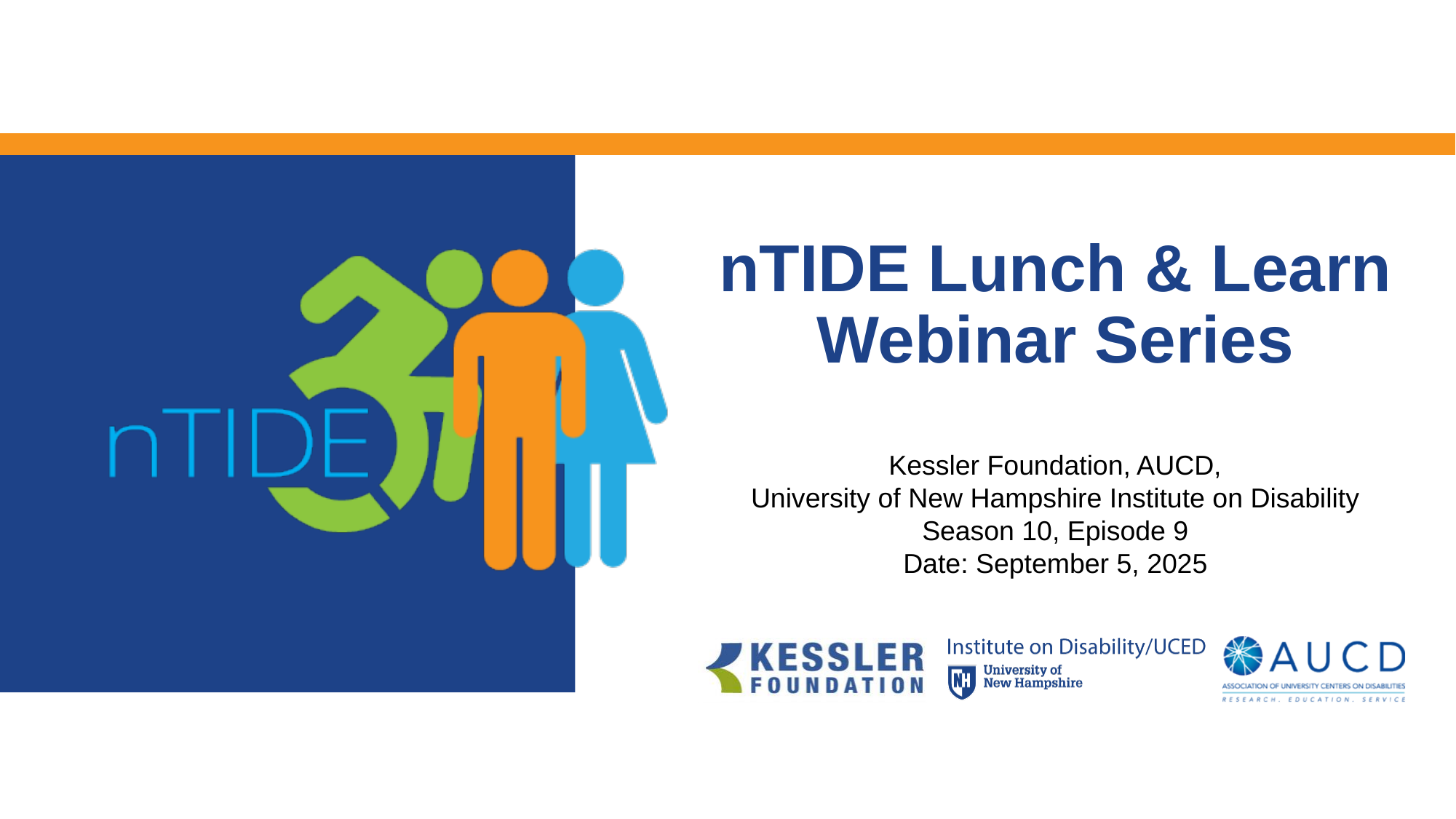

# nTIDE Lunch & Learn Webinar Series
Kessler Foundation, AUCD,
University of New Hampshire Institute on Disability
Season 10, Episode 9
Date: September 5, 2025